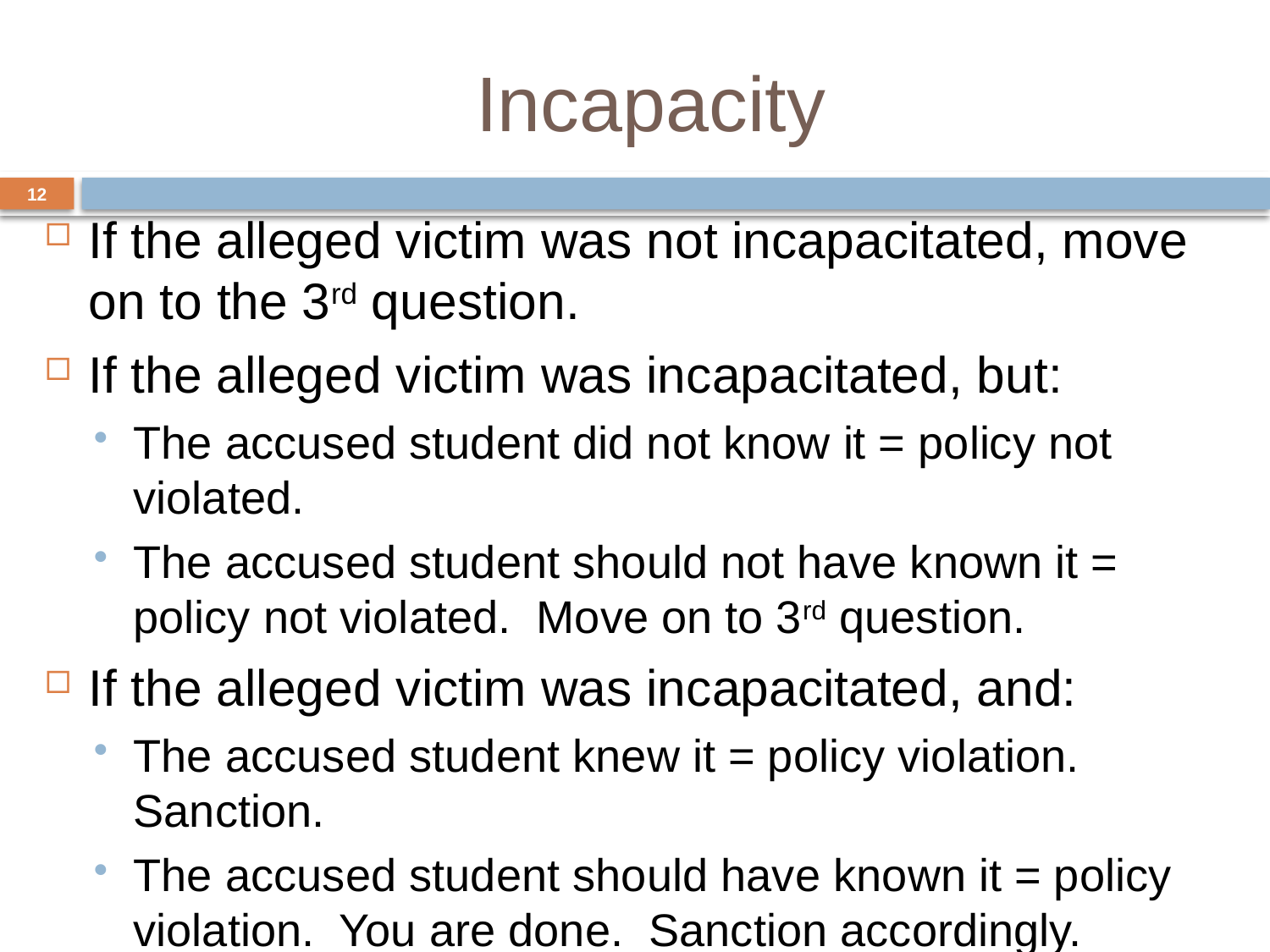

# Incapacity
12
If the alleged victim was not incapacitated, move on to the 3rd question.
If the alleged victim was incapacitated, but:
The accused student did not know it = policy not violated.
The accused student should not have known it = policy not violated.  Move on to 3rd question.
If the alleged victim was incapacitated, and:
The accused student knew it = policy violation.  Sanction.
The accused student should have known it = policy violation.  You are done.  Sanction accordingly.